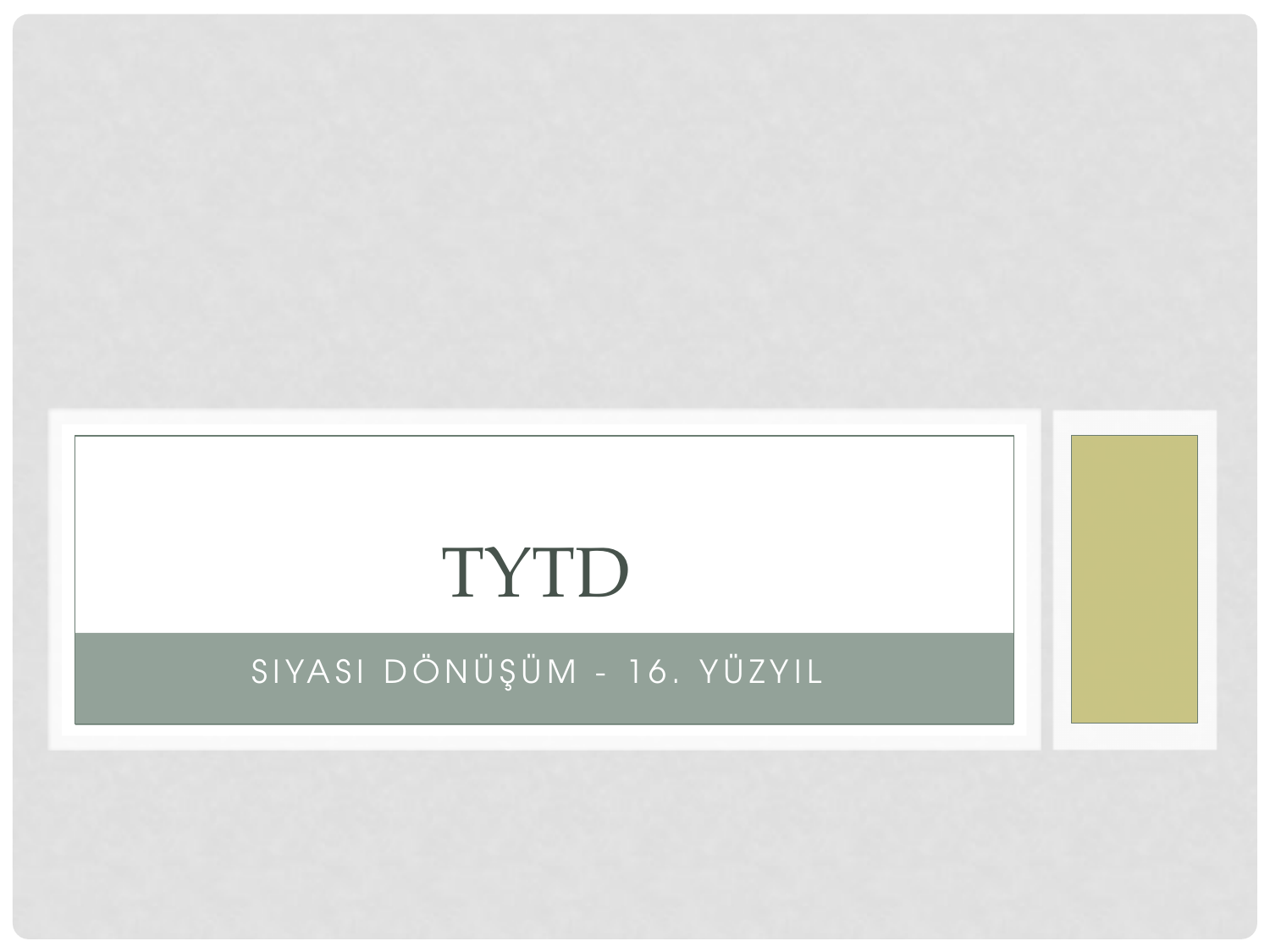

# TYTD
Siyasi Dönüşüm - 16. Yüzyıl